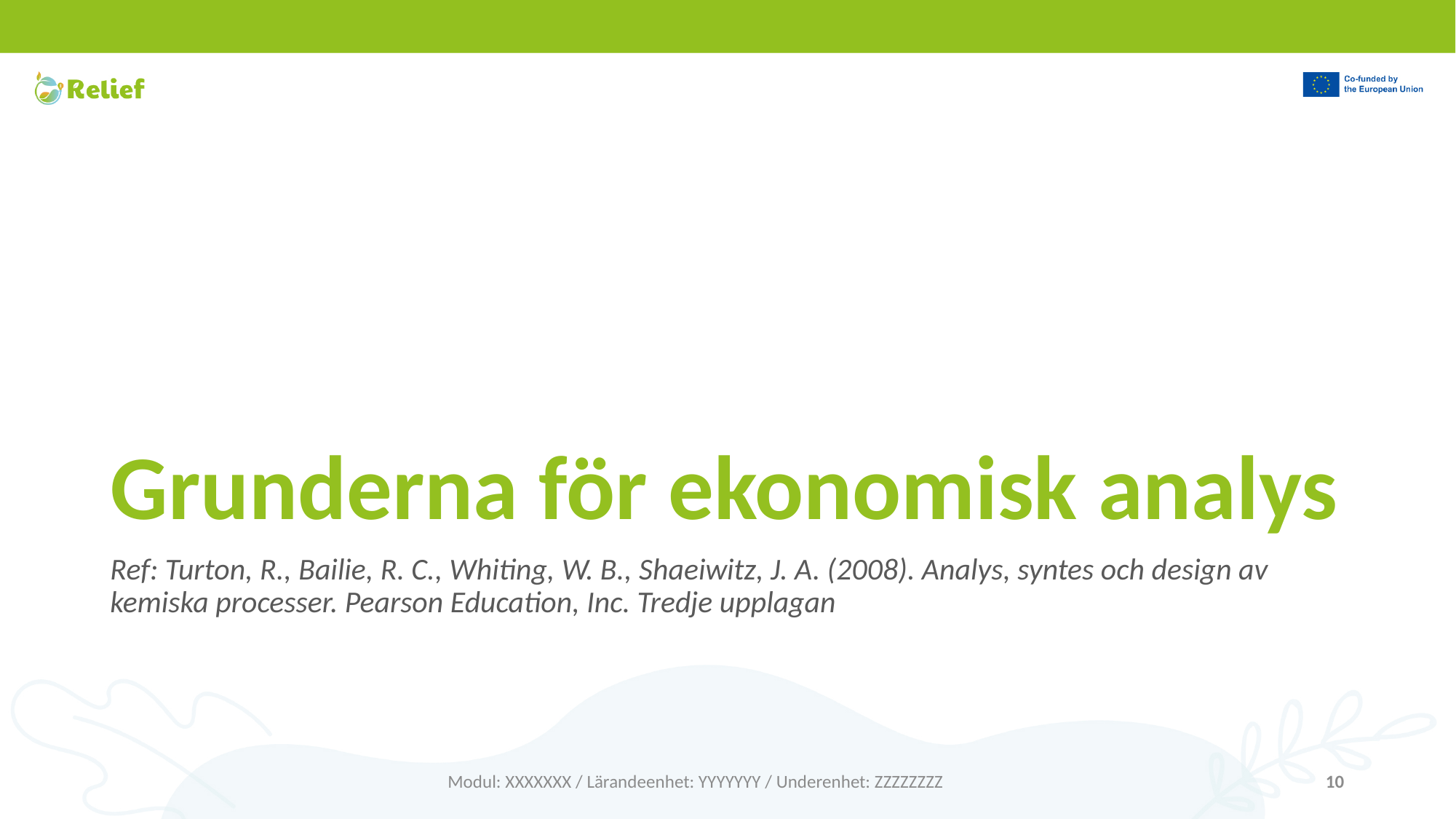

# Grunderna för ekonomisk analys
Ref: Turton, R., Bailie, R. C., Whiting, W. B., Shaeiwitz, J. A. (2008). Analys, syntes och design av kemiska processer. Pearson Education, Inc. Tredje upplagan
Modul: XXXXXXX / Lärandeenhet: YYYYYYY / Underenhet: ZZZZZZZZ
10